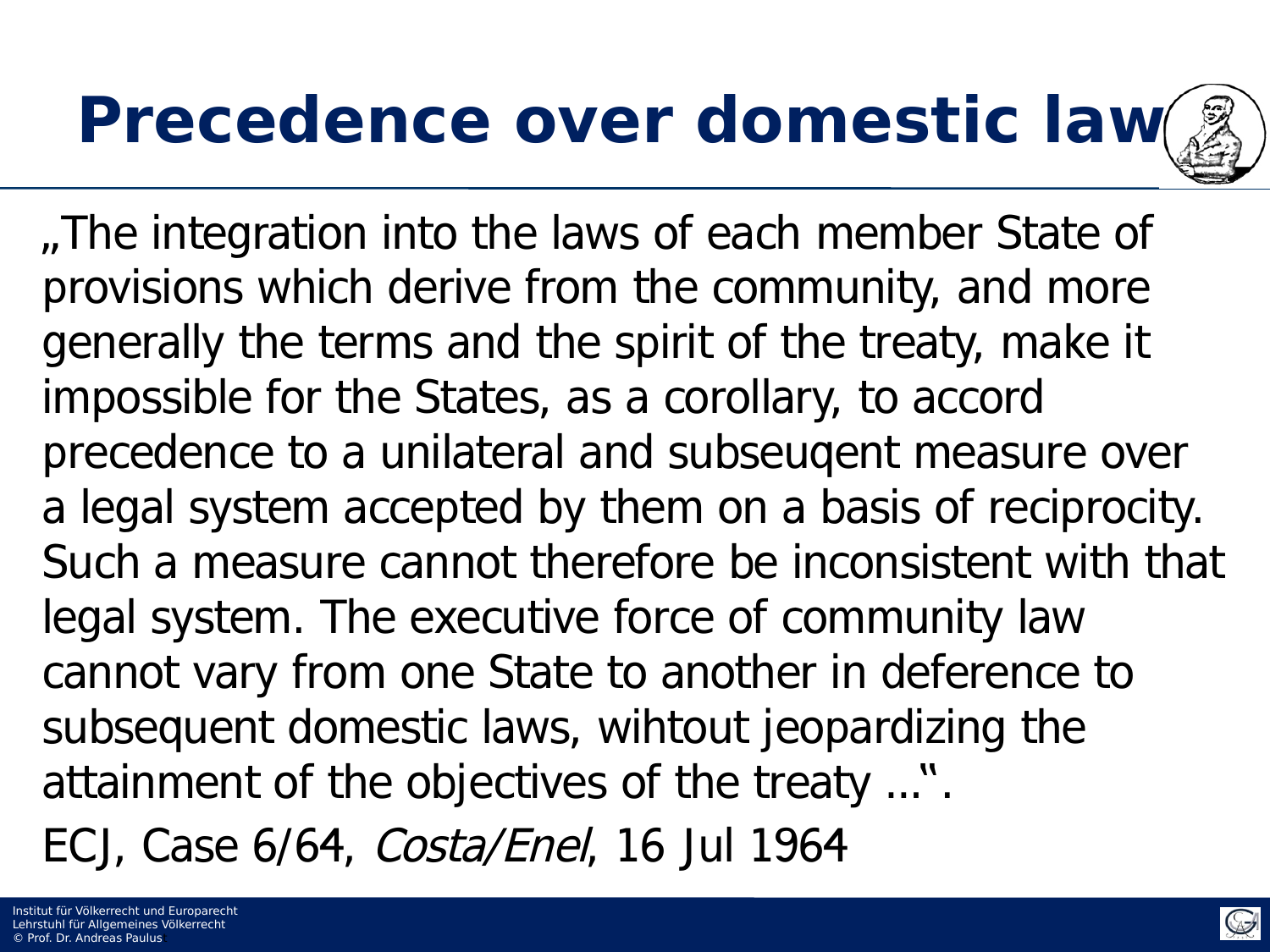

# Precedence over domestic law
„The integration into the laws of each member State of provisions which derive from the community, and more generally the terms and the spirit of the treaty, make it impossible for the States, as a corollary, to accord precedence to a unilateral and subseuqent measure over a legal system accepted by them on a basis of reciprocity. Such a measure cannot therefore be inconsistent with that legal system. The executive force of community law cannot vary from one State to another in deference to subsequent domestic laws, wihtout jeopardizing the attainment of the objectives of the treaty …“.
ECJ, Case 6/64, Costa/Enel, 16 Jul 1964